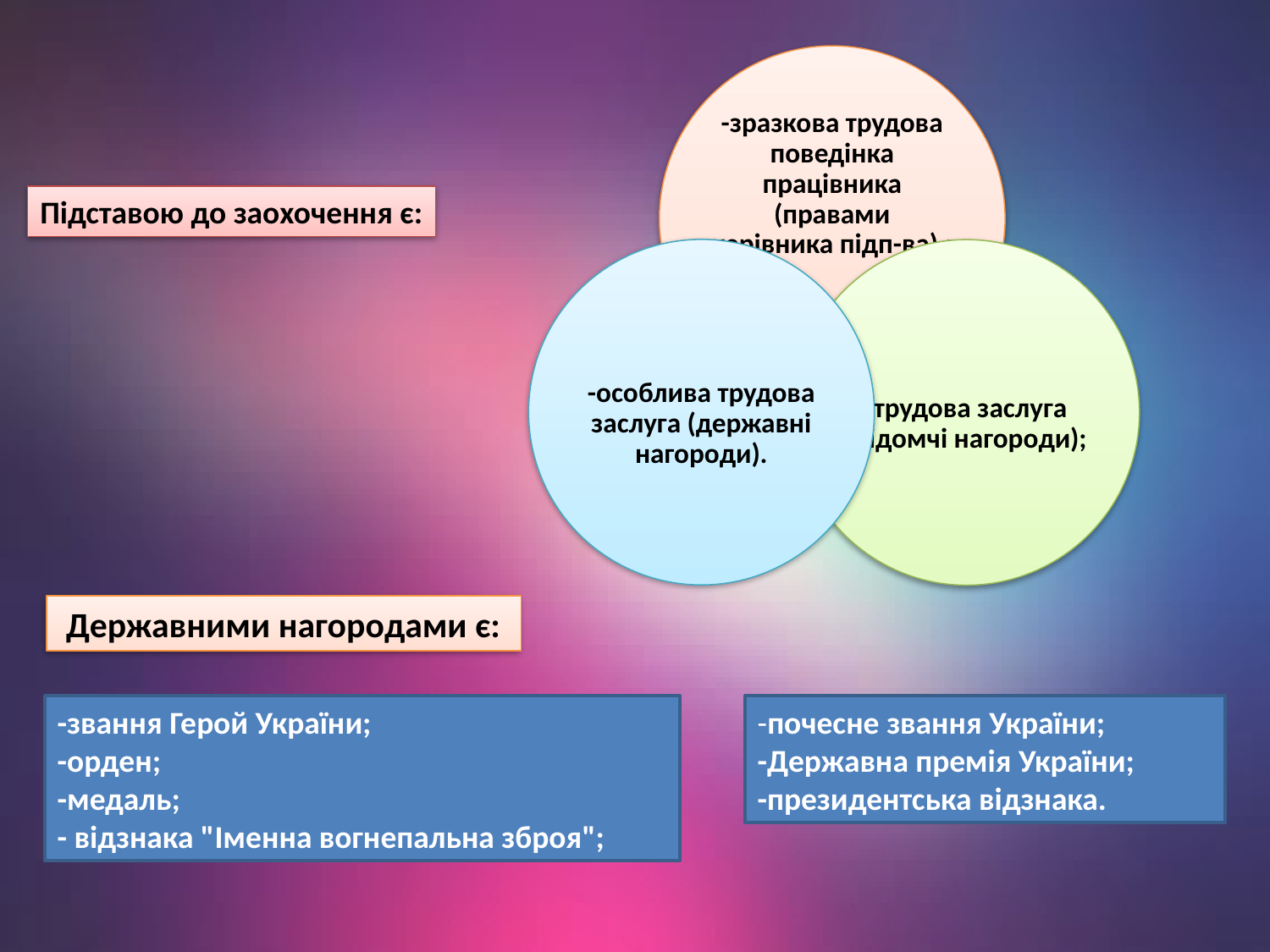

-зразкова трудова поведінка працівника (правами керівника підп-ва) ;
-трудова заслуга (відомчі нагороди);
-особлива трудова заслуга (державні нагороди).
Підставою до заохочення є:
 Державними нагородами є:
-звання Герой України;
-орден;
-медаль;
- відзнака "Іменна вогнепальна зброя";
-почесне звання України;
-Державна премія України;
-президентська відзнака.